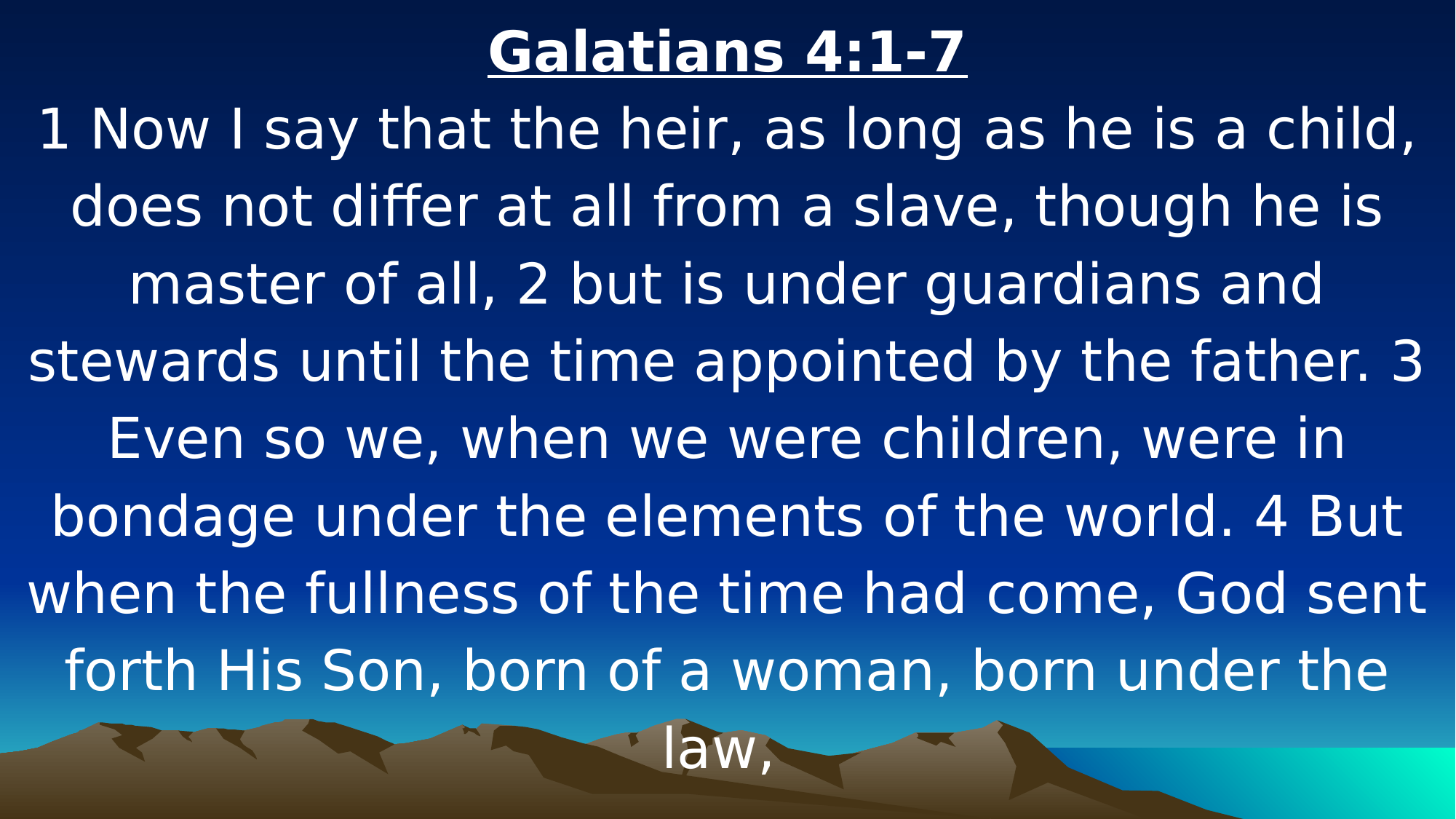

Galatians 4:1-7
1 Now I say that the heir, as long as he is a child, does not differ at all from a slave, though he is master of all, 2 but is under guardians and stewards until the time appointed by the father. 3 Even so we, when we were children, were in bondage under the elements of the world. 4 But when the fullness of the time had come, God sent forth His Son, born of a woman, born under the law,